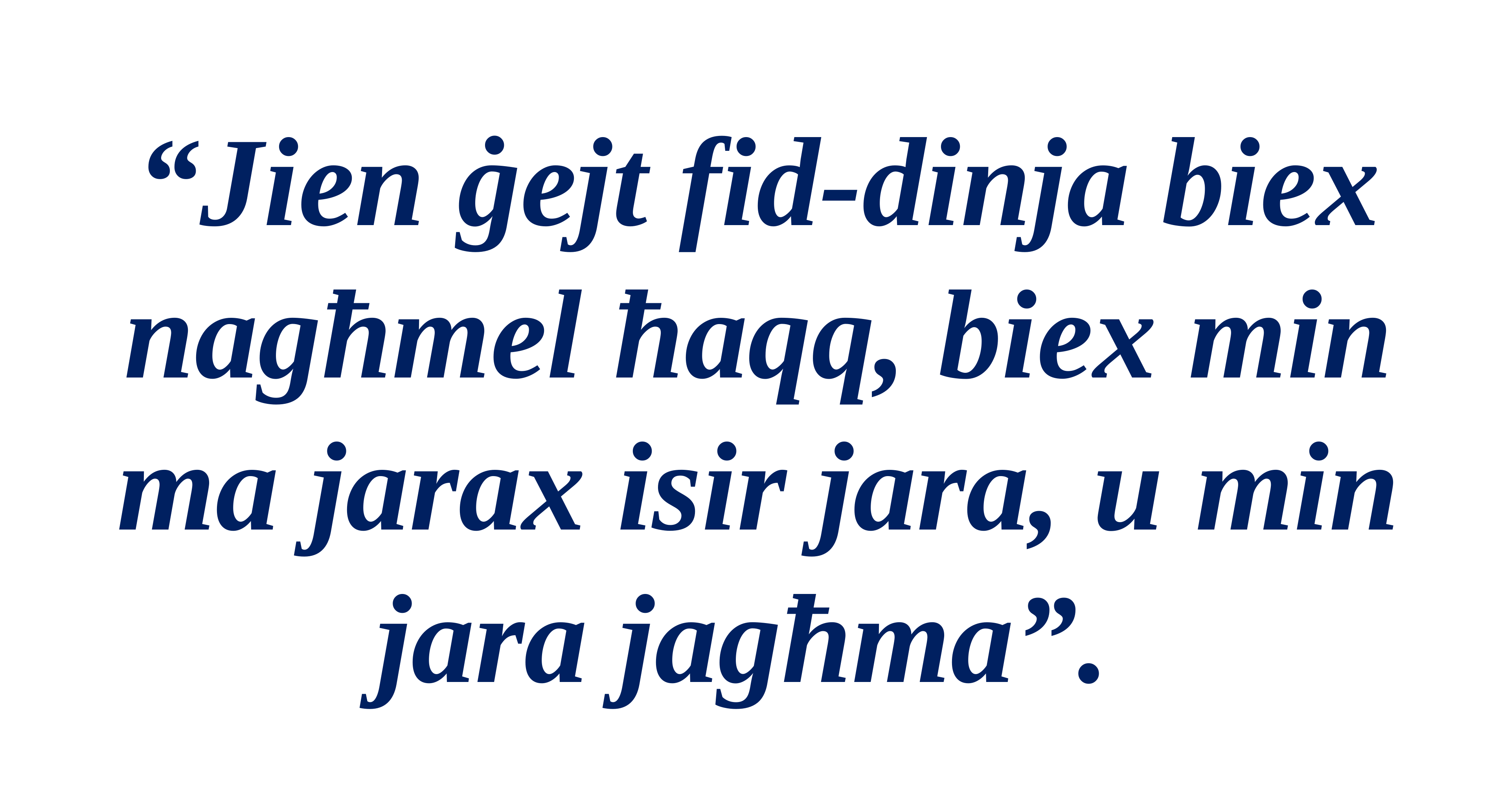

“Jien ġejt fid-dinja biex nagħmel ħaqq, biex min ma jarax isir jara, u min jara jagħma”.